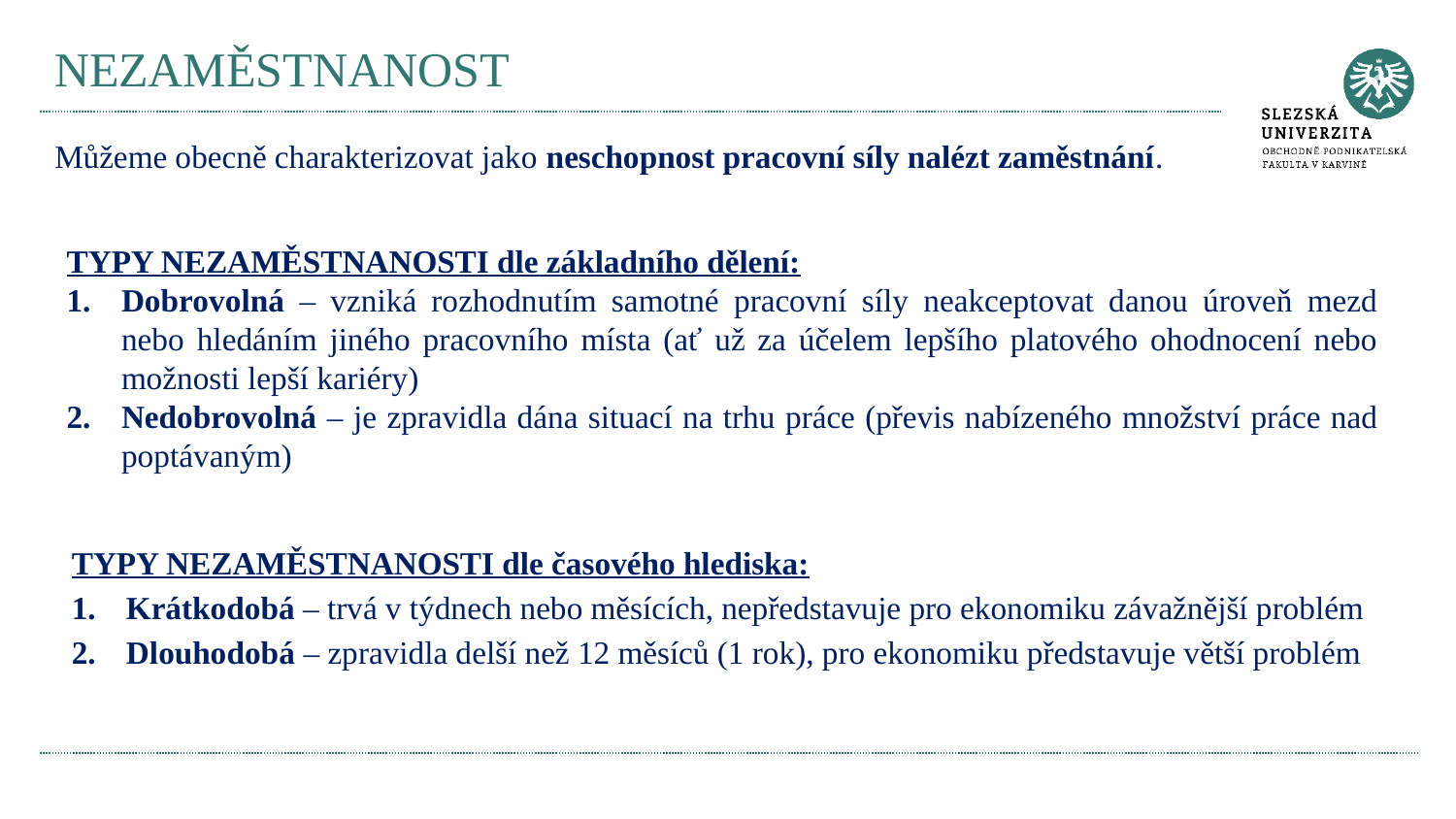

# NEZAMĚSTNANOST
Můžeme obecně charakterizovat jako neschopnost pracovní síly nalézt zaměstnání.
TYPY NEZAMĚSTNANOSTI dle základního dělení:
Dobrovolná – vzniká rozhodnutím samotné pracovní síly neakceptovat danou úroveň mezd nebo hledáním jiného pracovního místa (ať už za účelem lepšího platového ohodnocení nebo možnosti lepší kariéry)
Nedobrovolná – je zpravidla dána situací na trhu práce (převis nabízeného množství práce nad poptávaným)
TYPY NEZAMĚSTNANOSTI dle časového hlediska:
Krátkodobá – trvá v týdnech nebo měsících, nepředstavuje pro ekonomiku závažnější problém
Dlouhodobá – zpravidla delší než 12 měsíců (1 rok), pro ekonomiku představuje větší problém